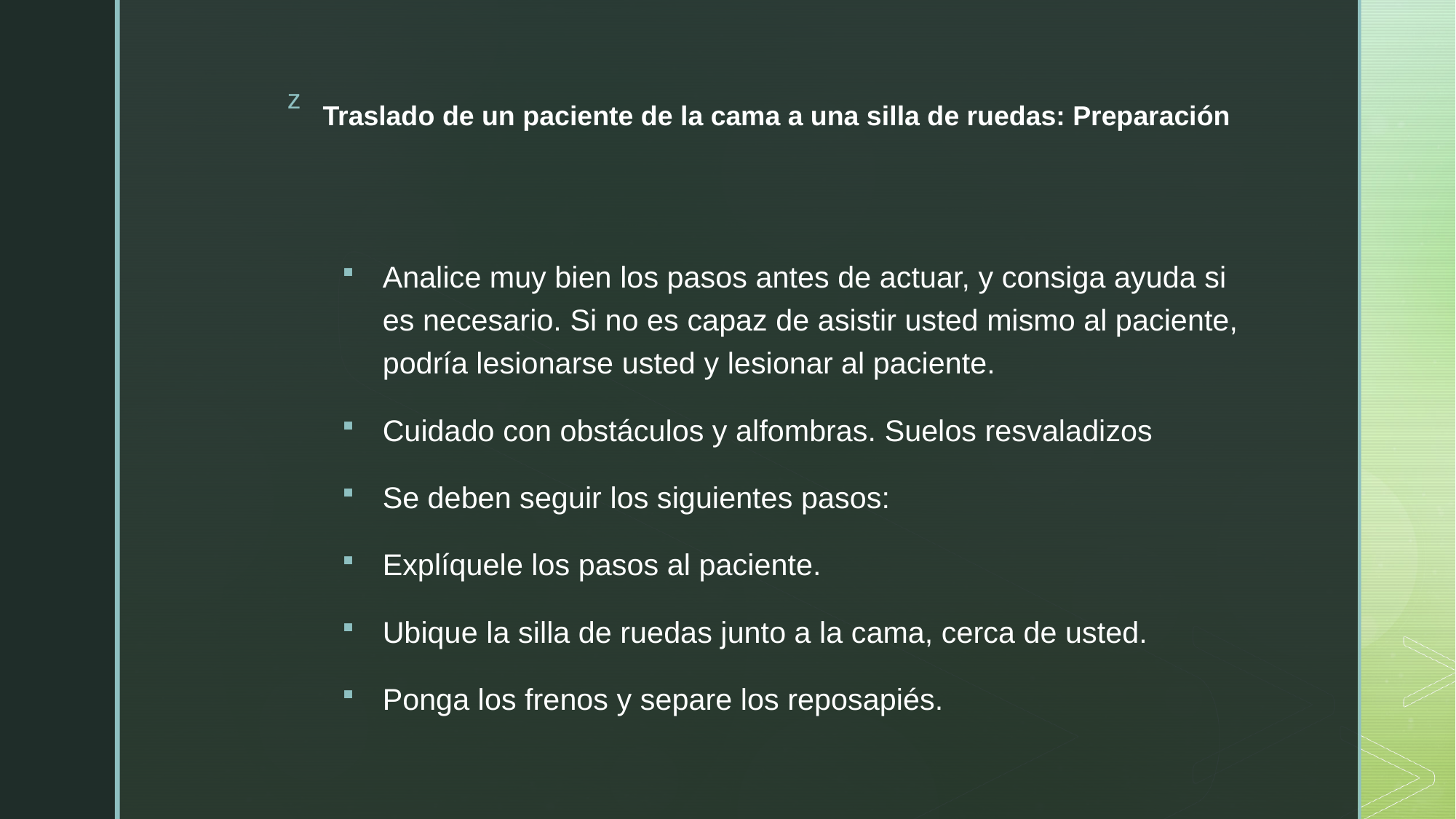

# Traslado de un paciente de la cama a una silla de ruedas: Preparación
Analice muy bien los pasos antes de actuar, y consiga ayuda si es necesario. Si no es capaz de asistir usted mismo al paciente, podría lesionarse usted y lesionar al paciente.
Cuidado con obstáculos y alfombras. Suelos resvaladizos
Se deben seguir los siguientes pasos:
Explíquele los pasos al paciente.
Ubique la silla de ruedas junto a la cama, cerca de usted.
Ponga los frenos y separe los reposapiés.